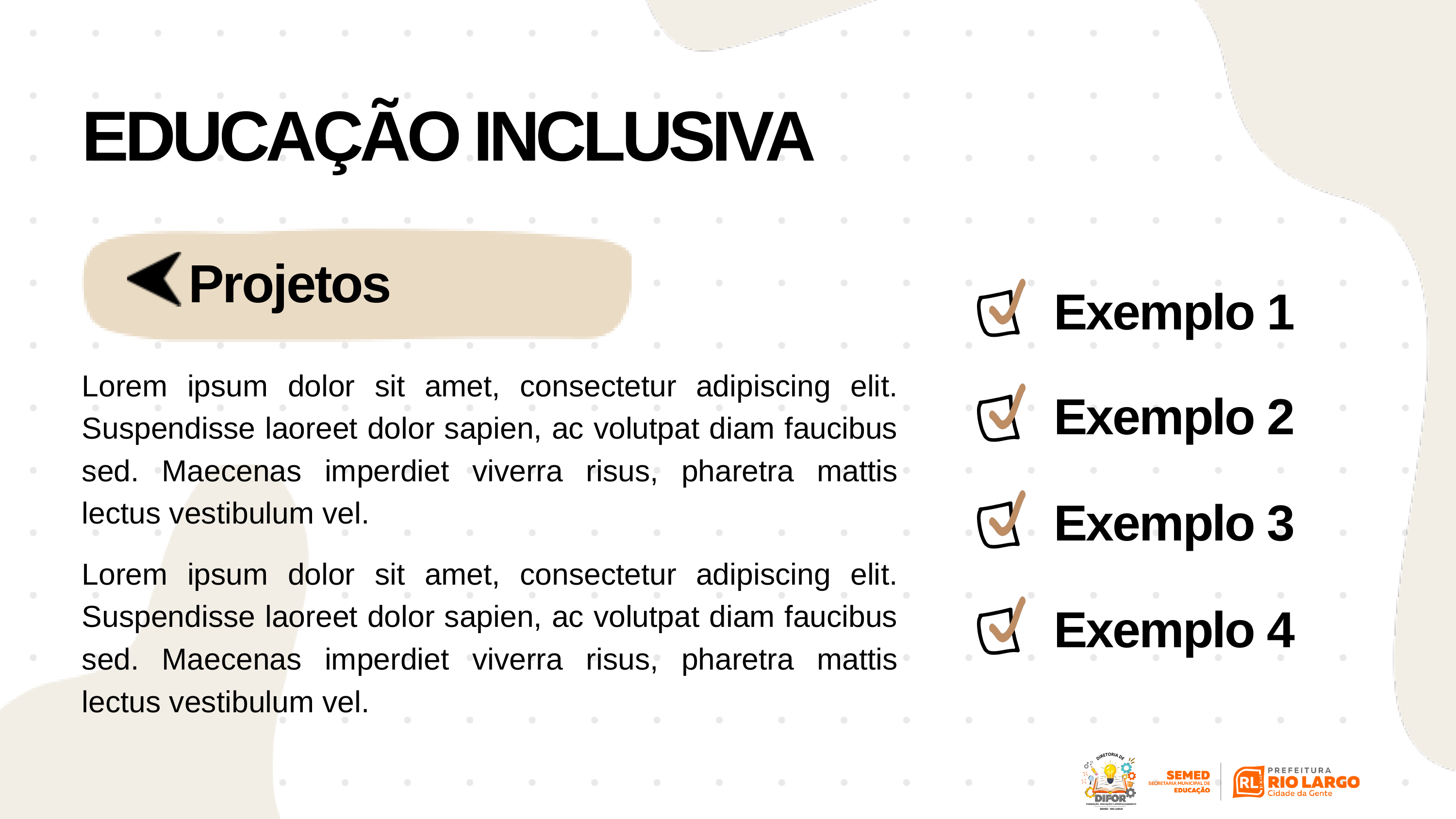

EDUCAÇÃO INCLUSIVA

Projetos

Exemplo 1
Lorem ipsum dolor sit amet, consectetur adipiscing elit. Suspendisse laoreet dolor sapien, ac volutpat diam faucibus sed. Maecenas imperdiet viverra risus, pharetra mattis lectus vestibulum vel.

Exemplo 2

Exemplo 3
Lorem ipsum dolor sit amet, consectetur adipiscing elit. Suspendisse laoreet dolor sapien, ac volutpat diam faucibus sed. Maecenas imperdiet viverra risus, pharetra mattis lectus vestibulum vel.

Exemplo 4